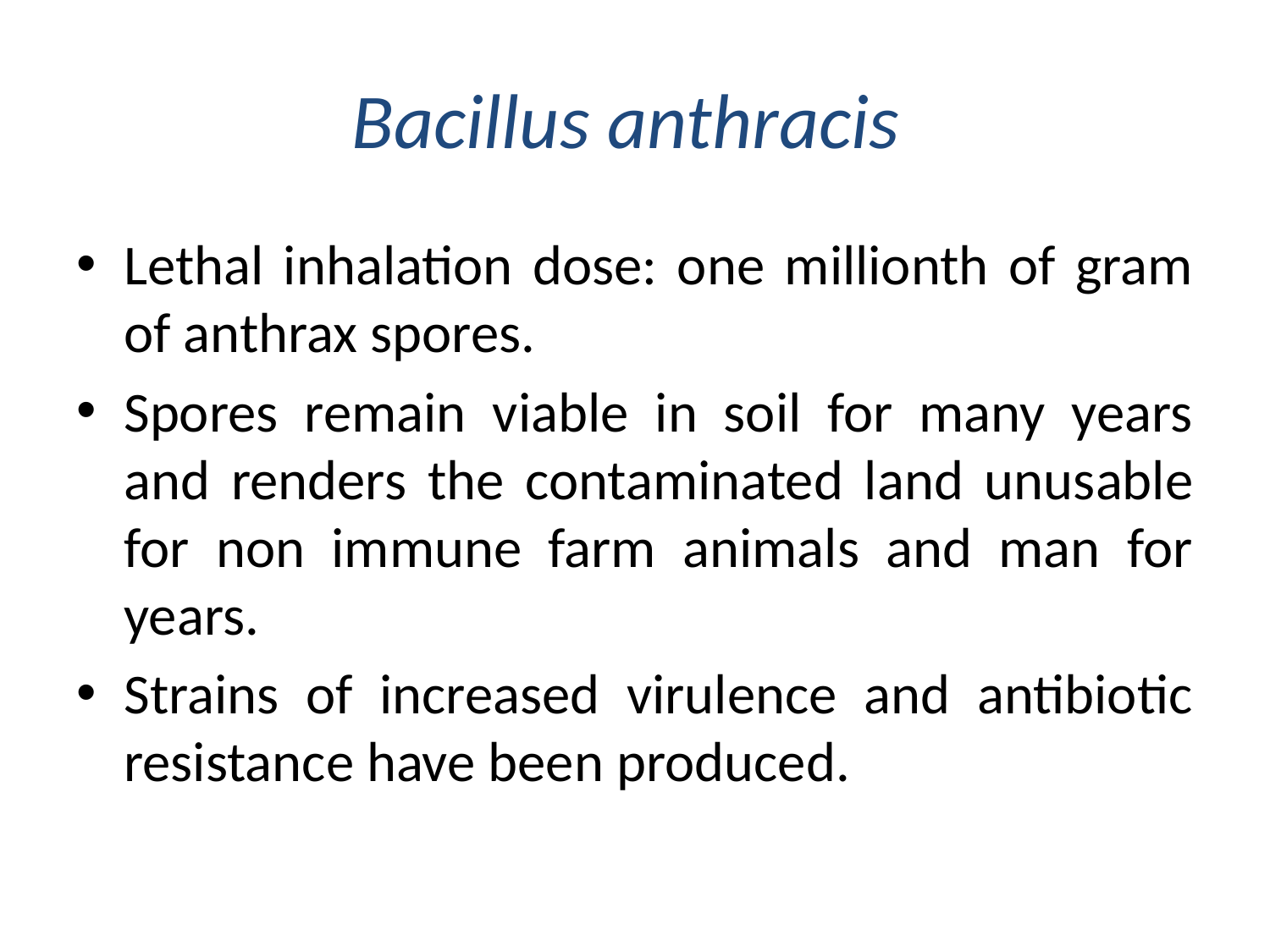

# Bacillus anthracis
Lethal inhalation dose: one millionth of gram of anthrax spores.
Spores remain viable in soil for many years and renders the contaminated land unusable for non immune farm animals and man for years.
Strains of increased virulence and antibiotic resistance have been produced.